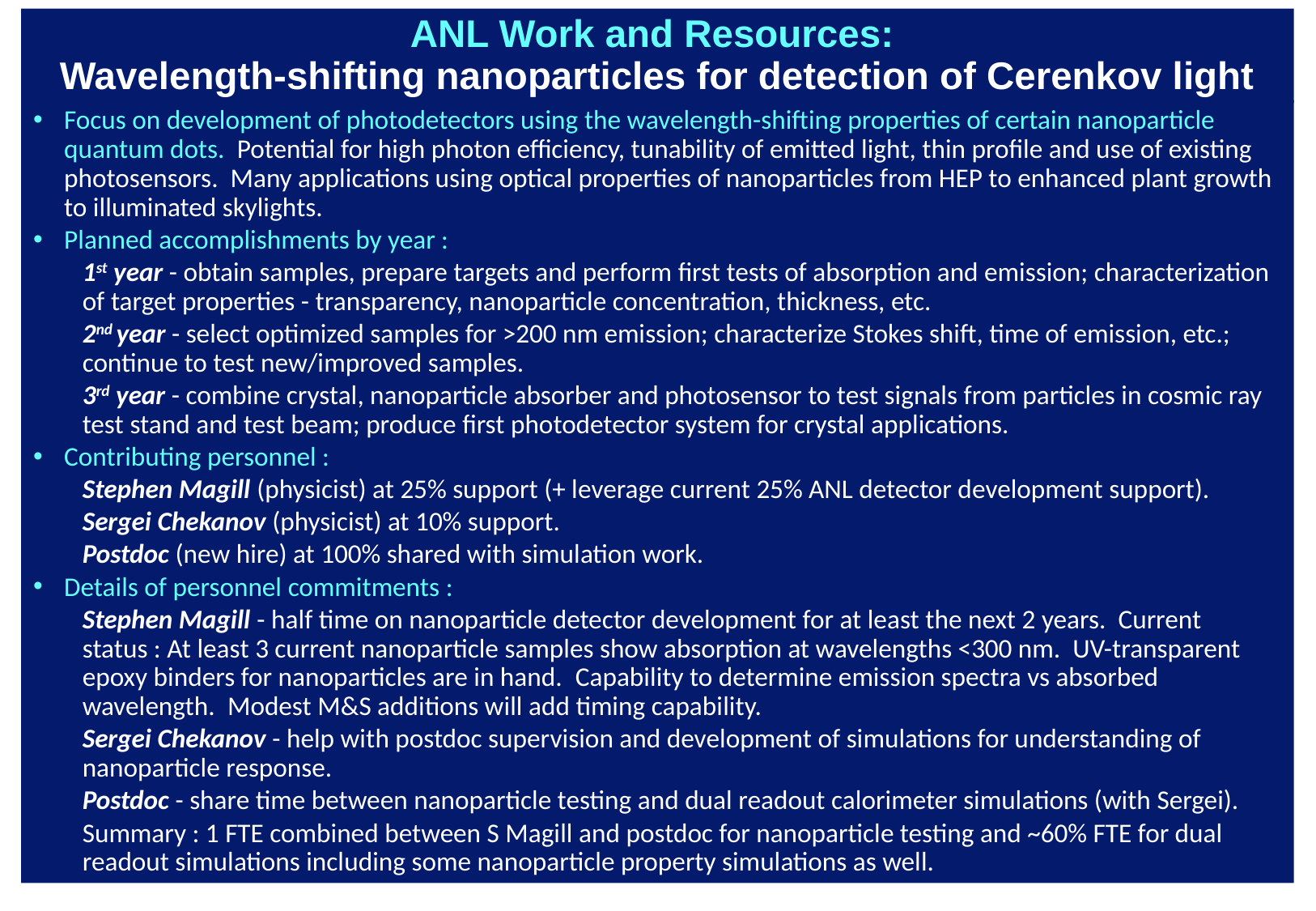

ANL Work and Resources:
Wavelength-shifting nanoparticles for detection of Cerenkov light
Focus on development of photodetectors using the wavelength-shifting properties of certain nanoparticle quantum dots.  Potential for high photon efficiency, tunability of emitted light, thin profile and use of existing photosensors.  Many applications using optical properties of nanoparticles from HEP to enhanced plant growth to illuminated skylights.
Planned accomplishments by year :
1st year - obtain samples, prepare targets and perform first tests of absorption and emission; characterization of target properties - transparency, nanoparticle concentration, thickness, etc.
2nd year - select optimized samples for >200 nm emission; characterize Stokes shift, time of emission, etc.; continue to test new/improved samples.
3rd year - combine crystal, nanoparticle absorber and photosensor to test signals from particles in cosmic ray test stand and test beam; produce first photodetector system for crystal applications.
Contributing personnel :
Stephen Magill (physicist) at 25% support (+ leverage current 25% ANL detector development support).
Sergei Chekanov (physicist) at 10% support.
Postdoc (new hire) at 100% shared with simulation work.
Details of personnel commitments :
Stephen Magill - half time on nanoparticle detector development for at least the next 2 years.  Current status : At least 3 current nanoparticle samples show absorption at wavelengths <300 nm.  UV-transparent epoxy binders for nanoparticles are in hand.  Capability to determine emission spectra vs absorbed wavelength.  Modest M&S additions will add timing capability.
Sergei Chekanov - help with postdoc supervision and development of simulations for understanding of nanoparticle response.
Postdoc - share time between nanoparticle testing and dual readout calorimeter simulations (with Sergei).
Summary : 1 FTE combined between S Magill and postdoc for nanoparticle testing and ~60% FTE for dual readout simulations including some nanoparticle property simulations as well.